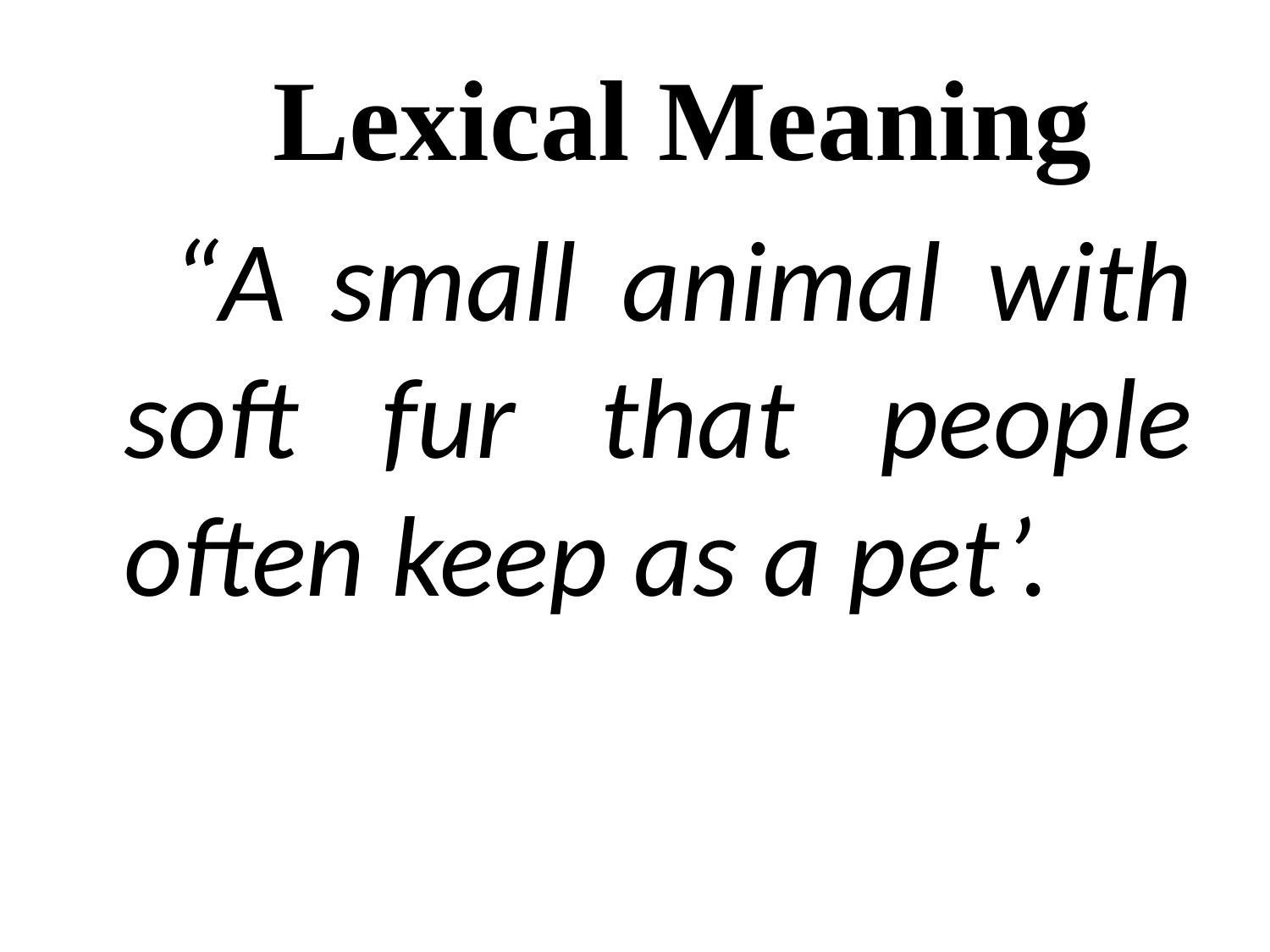

Lexical Meaning
“A small animal with soft fur that people often keep as a pet’.